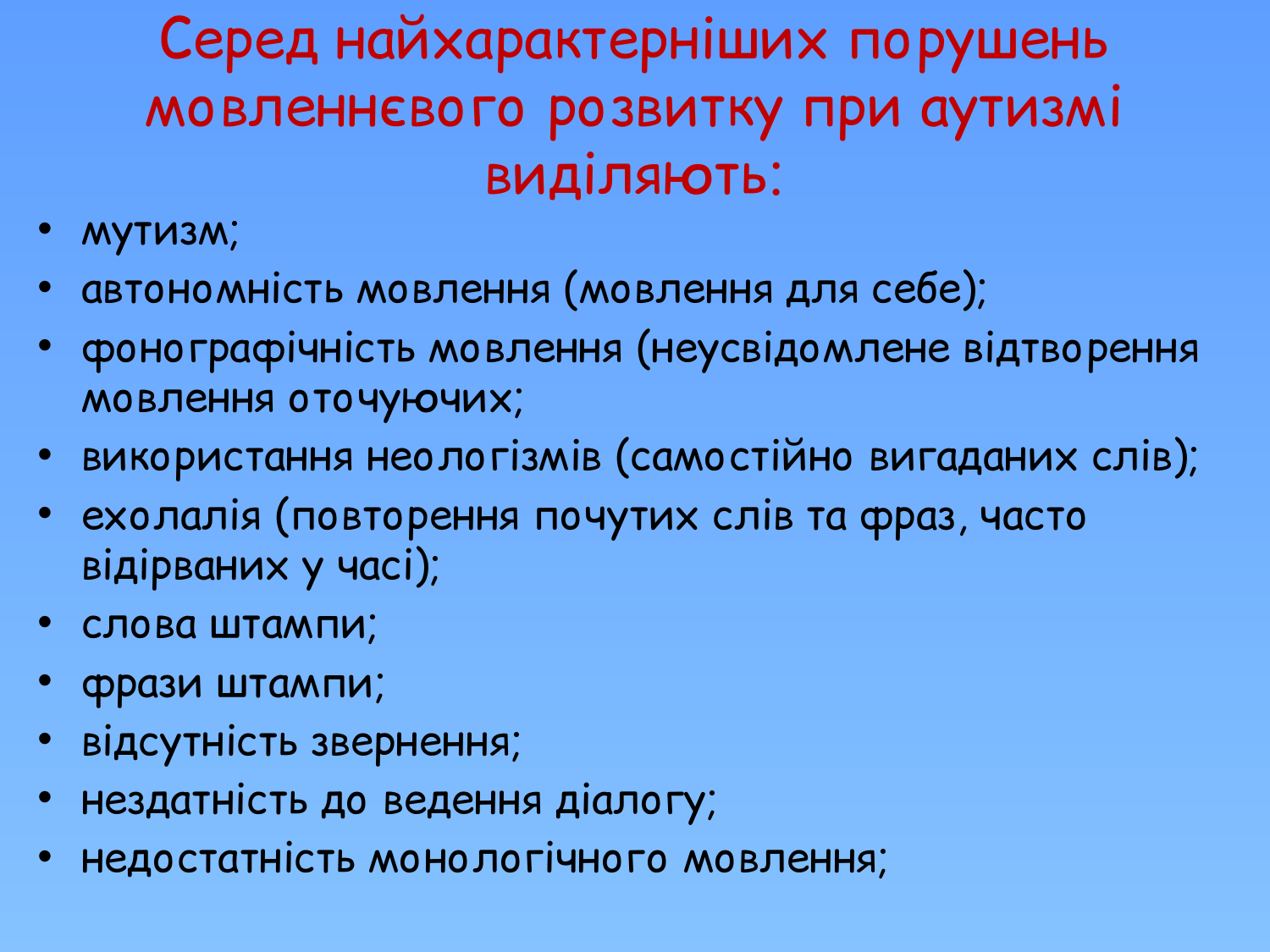

# Серед найхарактерніших порушень мовленнєвого розвитку при аутизмі виділяють:
мутизм;
автономність мовлення (мовлення для себе);
фонографічність мовлення (неусвідомлене відтворення мовлення оточуючих;
використання неологізмів (самостійно вигаданих слів);
ехолалія (повторення почутих слів та фраз, часто відірваних у часі);
слова штампи;
фрази штампи;
відсутність звернення;
нездатність до ведення діалогу;
недостатність монологічного мовлення;